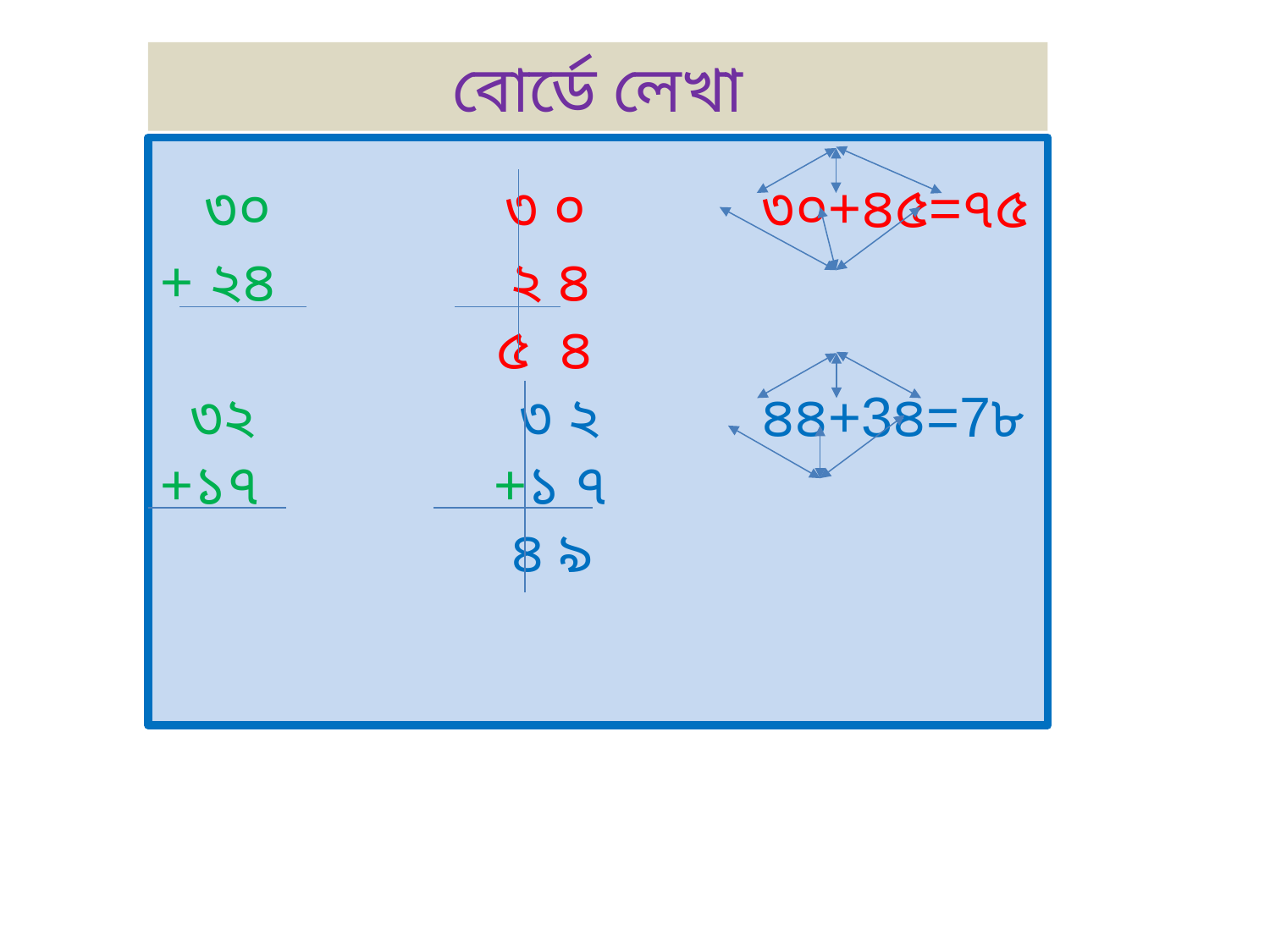

বোর্ডে লেখা
  ৩০                ৩ ০            ৩০+৪৫=৭৫
+ ২৪                ২ ৪
                       ৫  ৪
  ৩২                  ৩ ২           ৪৪+3৪=7৮
+১৭                +১ ৭
                        ৪ ৯